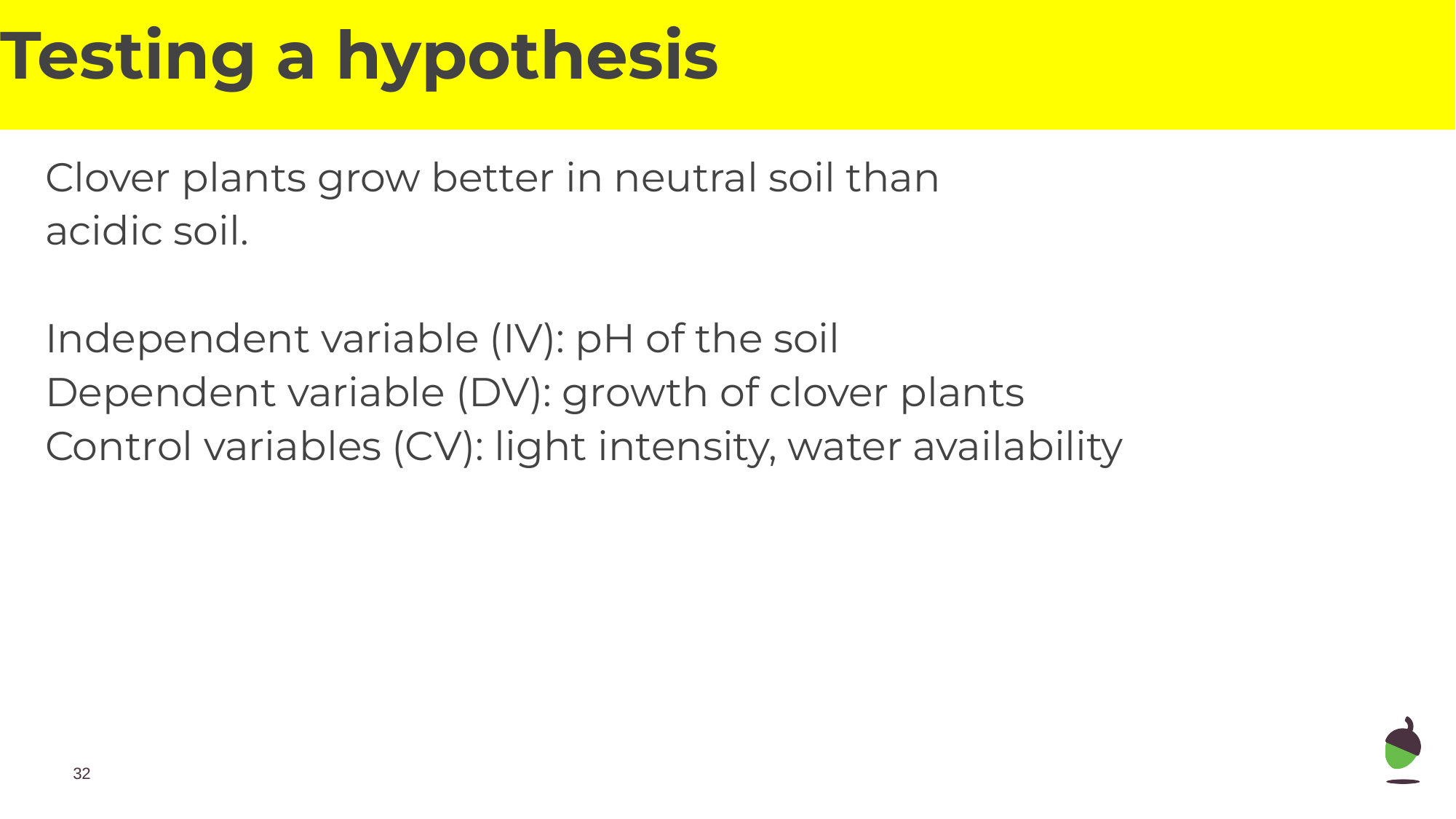

# Testing a hypothesis
Clover plants grow better in neutral soil than
acidic soil.

Independent variable (IV): pH of the soil
Dependent variable (DV): growth of clover plants
Control variables (CV): light intensity, water availability
32